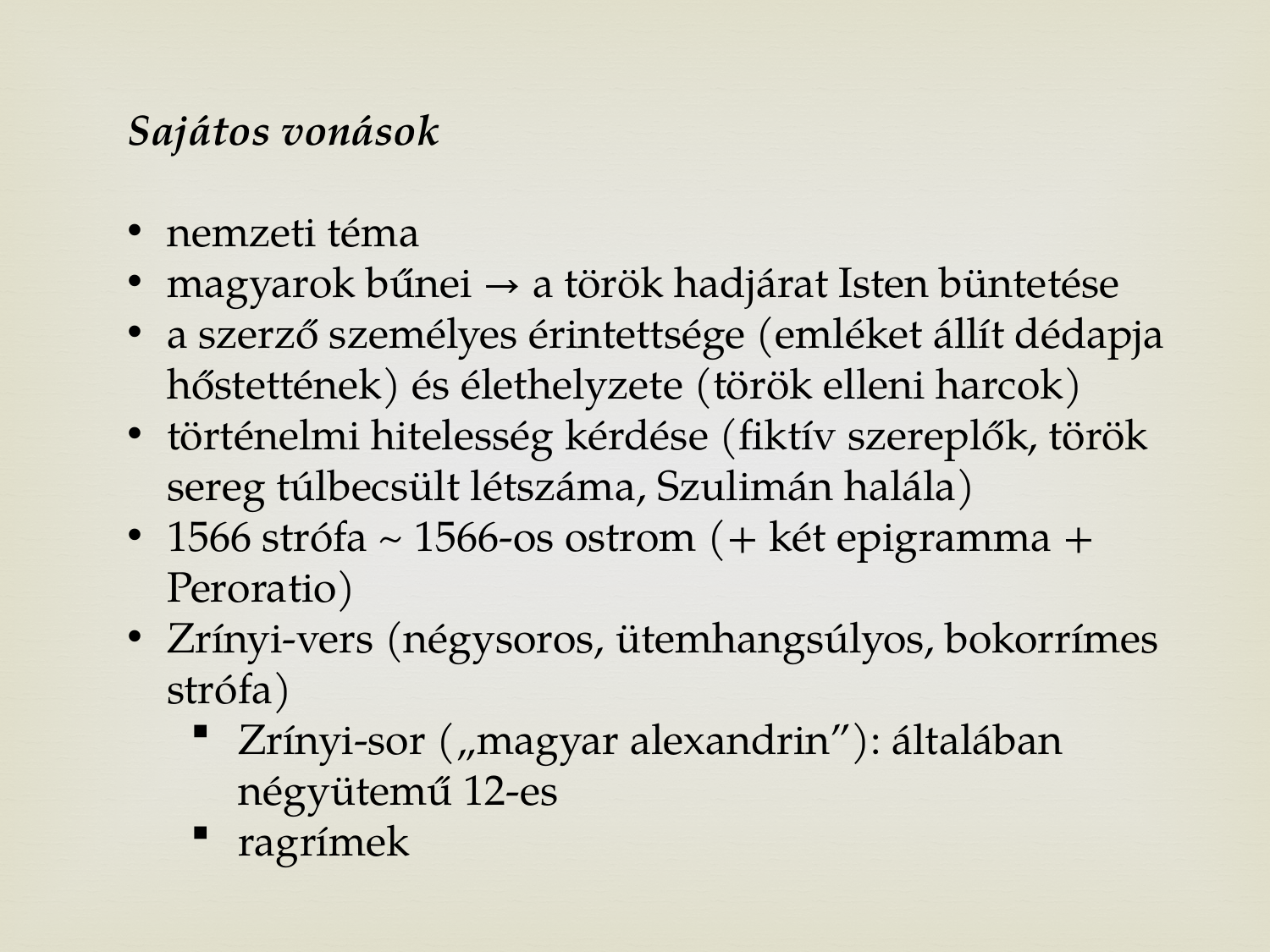

Sajátos vonások

nemzeti téma
magyarok bűnei → a török hadjárat Isten büntetése
a szerző személyes érintettsége (emléket állít dédapja hőstettének) és élethelyzete (török elleni harcok)
történelmi hitelesség kérdése (fiktív szereplők, török sereg túlbecsült létszáma, Szulimán halála)
1566 strófa ~ 1566-os ostrom (+ két epigramma + Peroratio)
Zrínyi-vers (négysoros, ütemhangsúlyos, bokorrímes strófa)
Zrínyi-sor („magyar alexandrin”): általában négyütemű 12-es
ragrímek